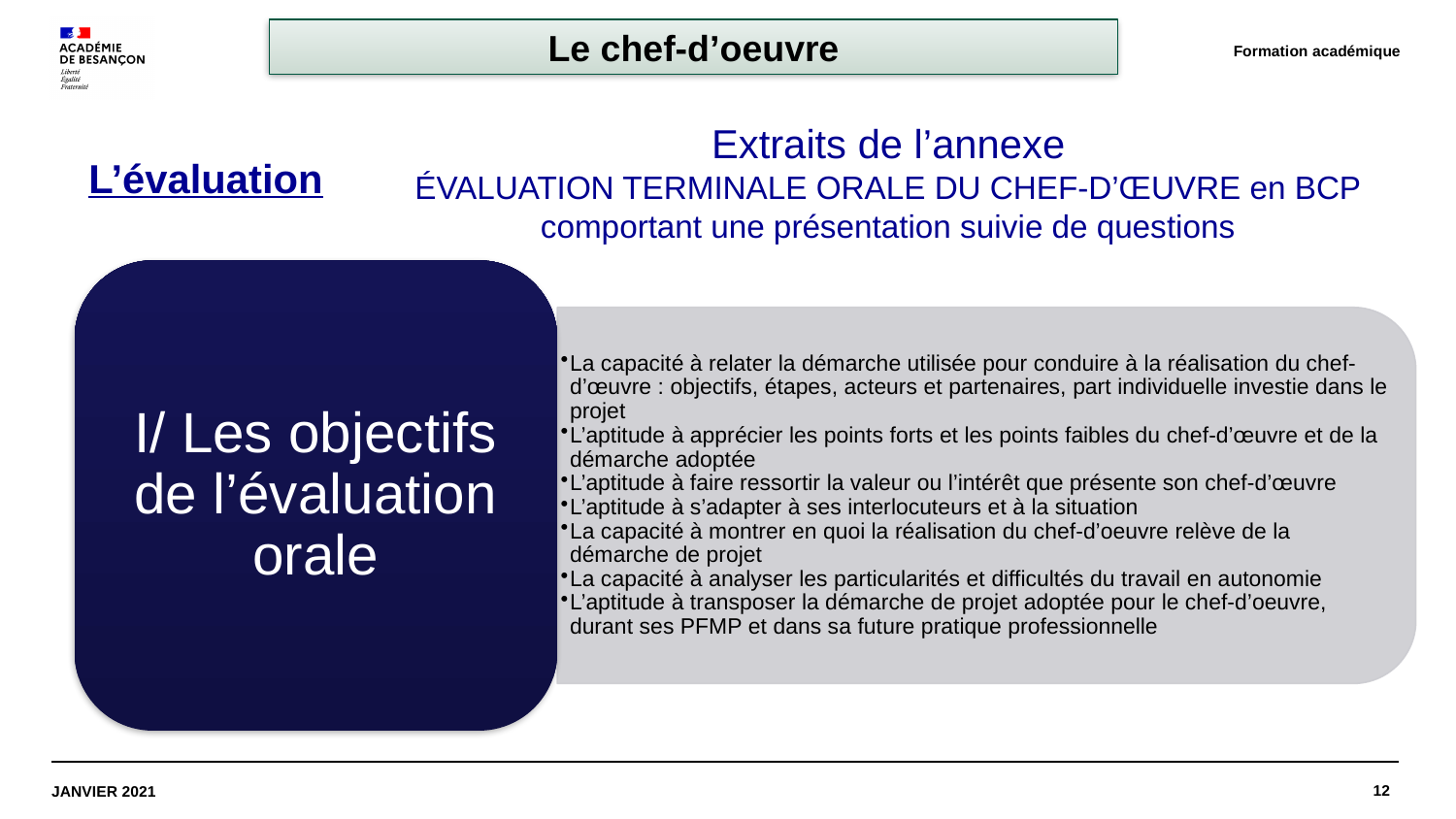

Le chef-d’oeuvre
Formation académique

Extraits de l’annexe
ÉVALUATION TERMINALE ORALE DU CHEF-D’ŒUVRE en BCP
comportant une présentation suivie de questions

L’évaluation

I/ Les objectifs de l’évaluation orale
La capacité à relater la démarche utilisée pour conduire à la réalisation du chef-d’œuvre : objectifs, étapes, acteurs et partenaires, part individuelle investie dans le projet
L’aptitude à apprécier les points forts et les points faibles du chef-d’œuvre et de la démarche adoptée
L’aptitude à faire ressortir la valeur ou l’intérêt que présente son chef-d’œuvre
L’aptitude à s’adapter à ses interlocuteurs et à la situation
La capacité à montrer en quoi la réalisation du chef-d’oeuvre relève de la démarche de projet
La capacité à analyser les particularités et difficultés du travail en autonomie
L’aptitude à transposer la démarche de projet adoptée pour le chef-d’oeuvre, durant ses PFMP et dans sa future pratique professionnelle

12
Janvier 2021